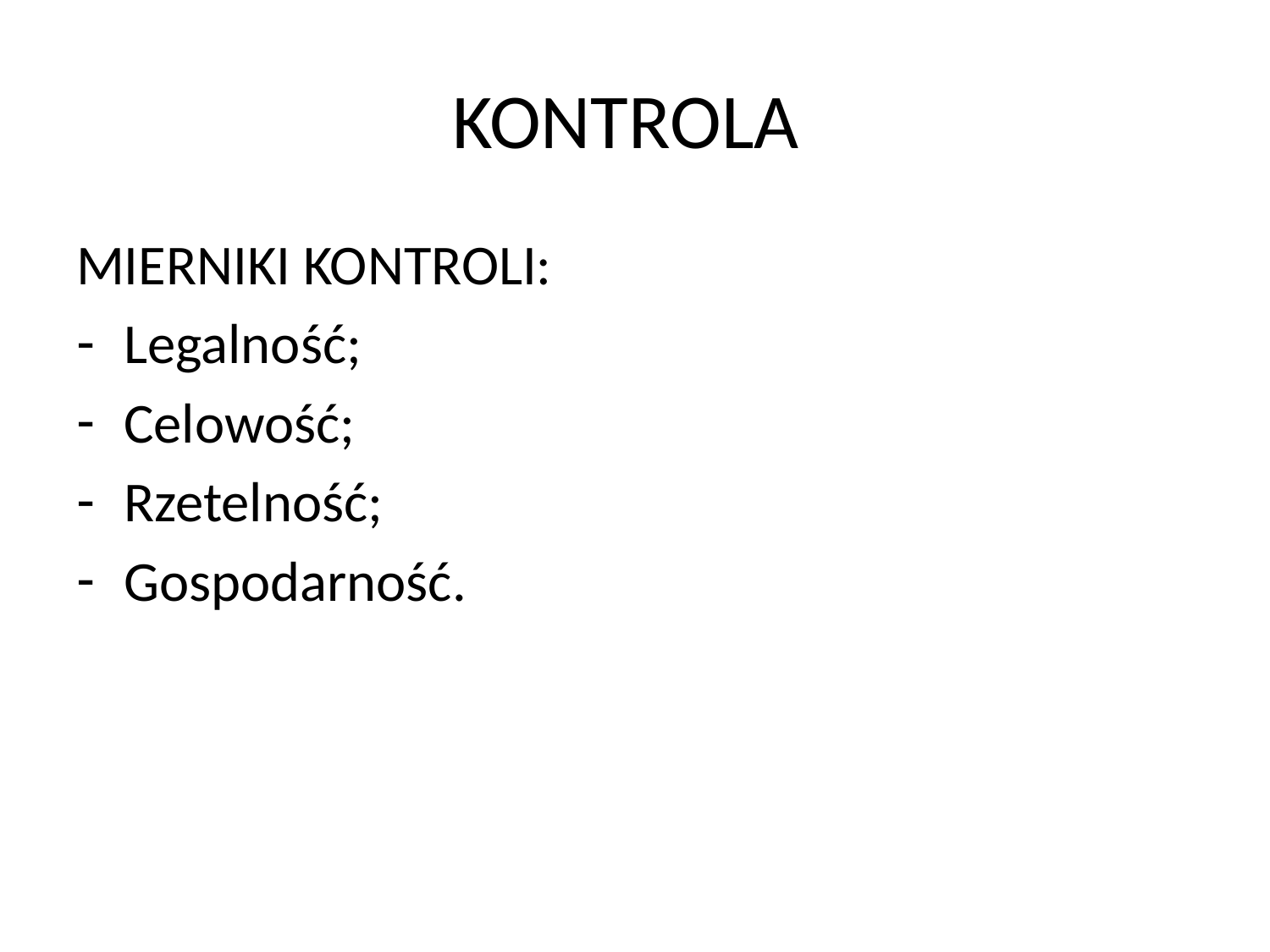

# KONTROLA
MIERNIKI KONTROLI:
Legalność;
Celowość;
Rzetelność;
Gospodarność.